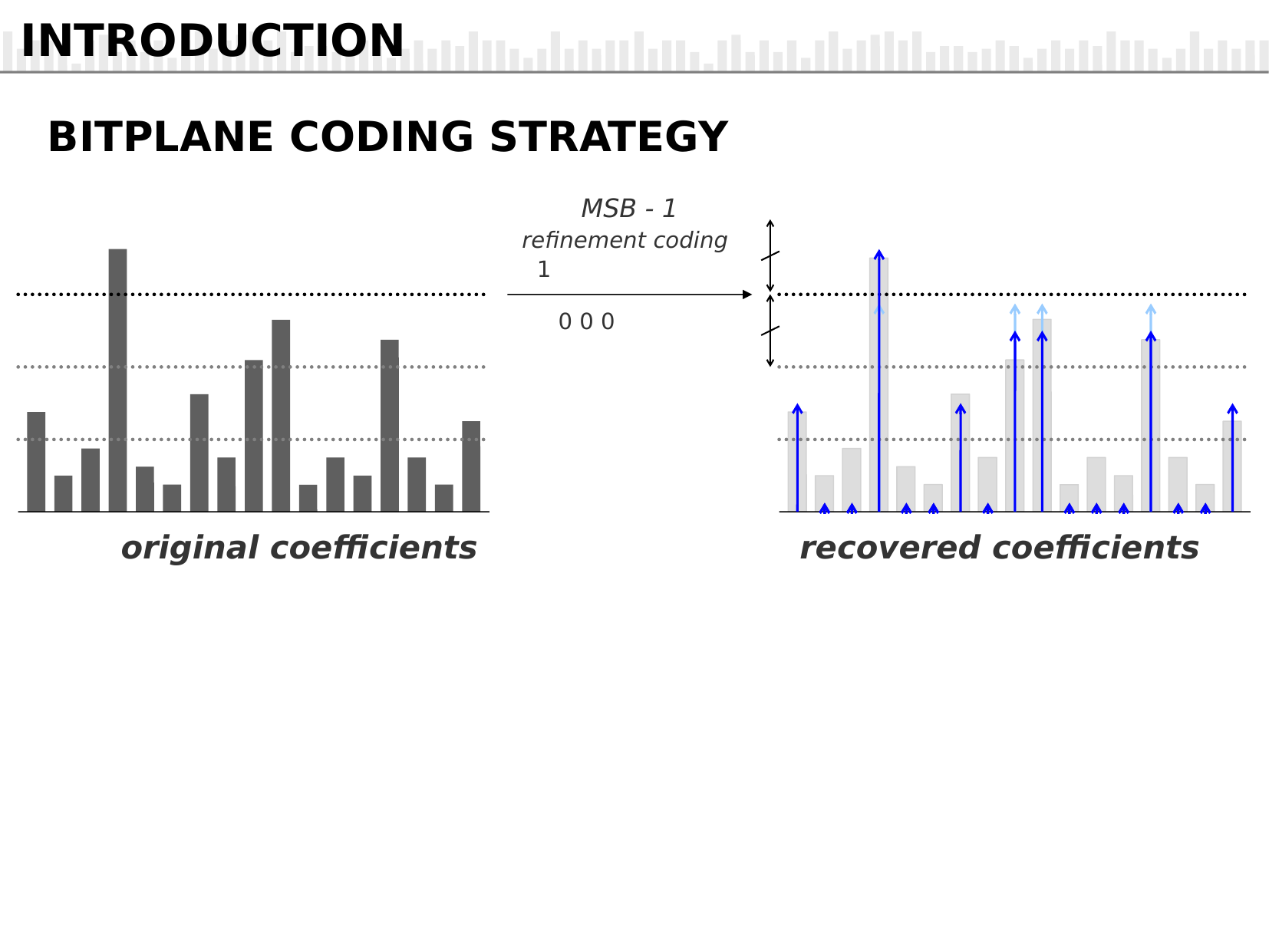

INTRODUCTION
BITPLANE CODING STRATEGY
MSB - 1

refinement coding

1

   0 0 0

original coefficients
recovered coefficients